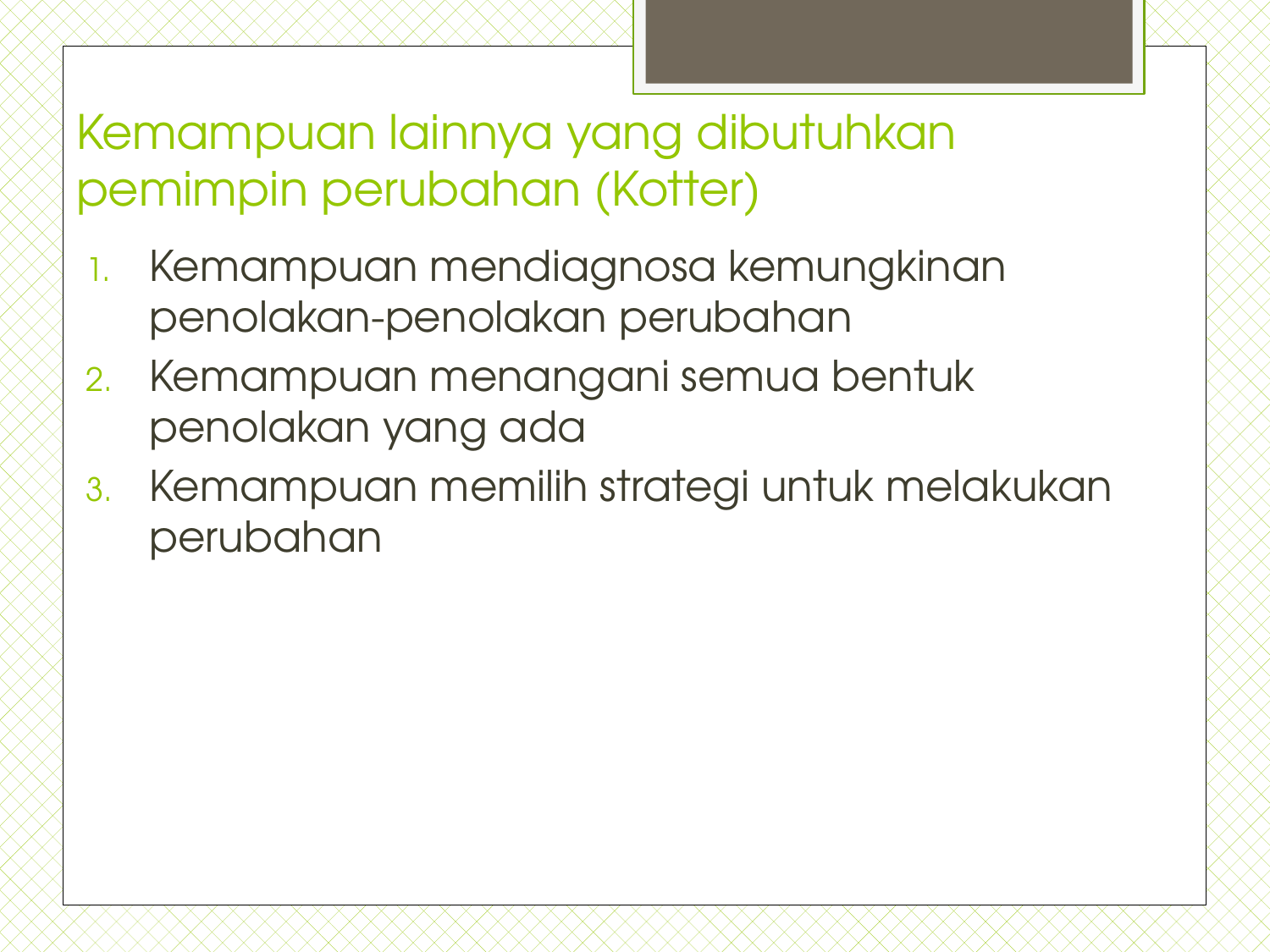

# Kemampuan lainnya yang dibutuhkan pemimpin perubahan (Kotter)
Kemampuan mendiagnosa kemungkinan penolakan-penolakan perubahan
Kemampuan menangani semua bentuk penolakan yang ada
Kemampuan memilih strategi untuk melakukan perubahan